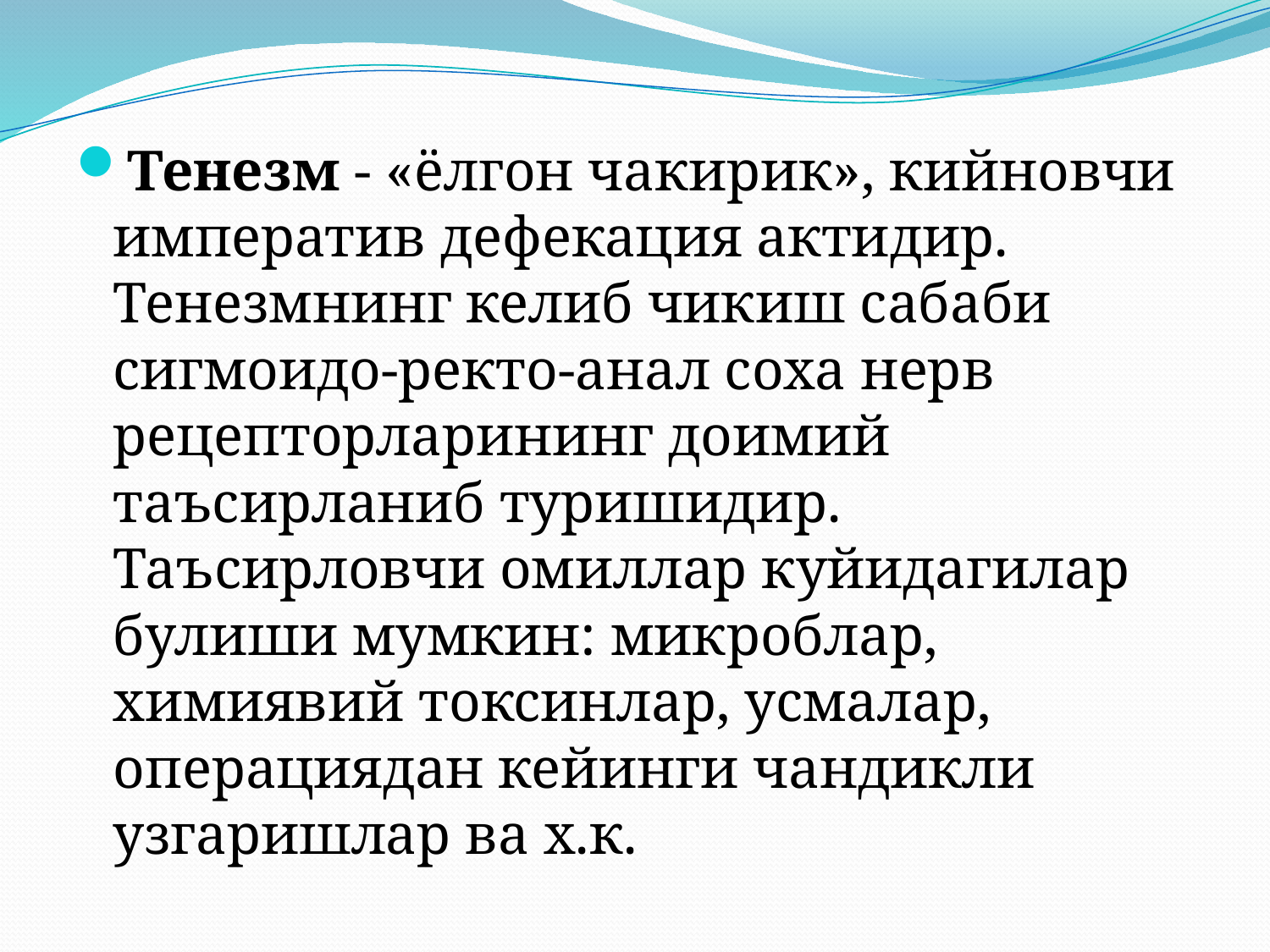

Тенезм - «ёлгон чакирик», кийновчи императив дефекация актидир. Тенезмнинг келиб чикиш сабаби сигмоидо-ректо-анал соха нерв рецепторларининг доимий таъсирланиб туришидир. Таъсирловчи омиллар куйидагилар булиши мумкин: микроблар, химиявий токсинлар, усмалар, операциядан кейинги чандикли узгаришлар ва х.к.